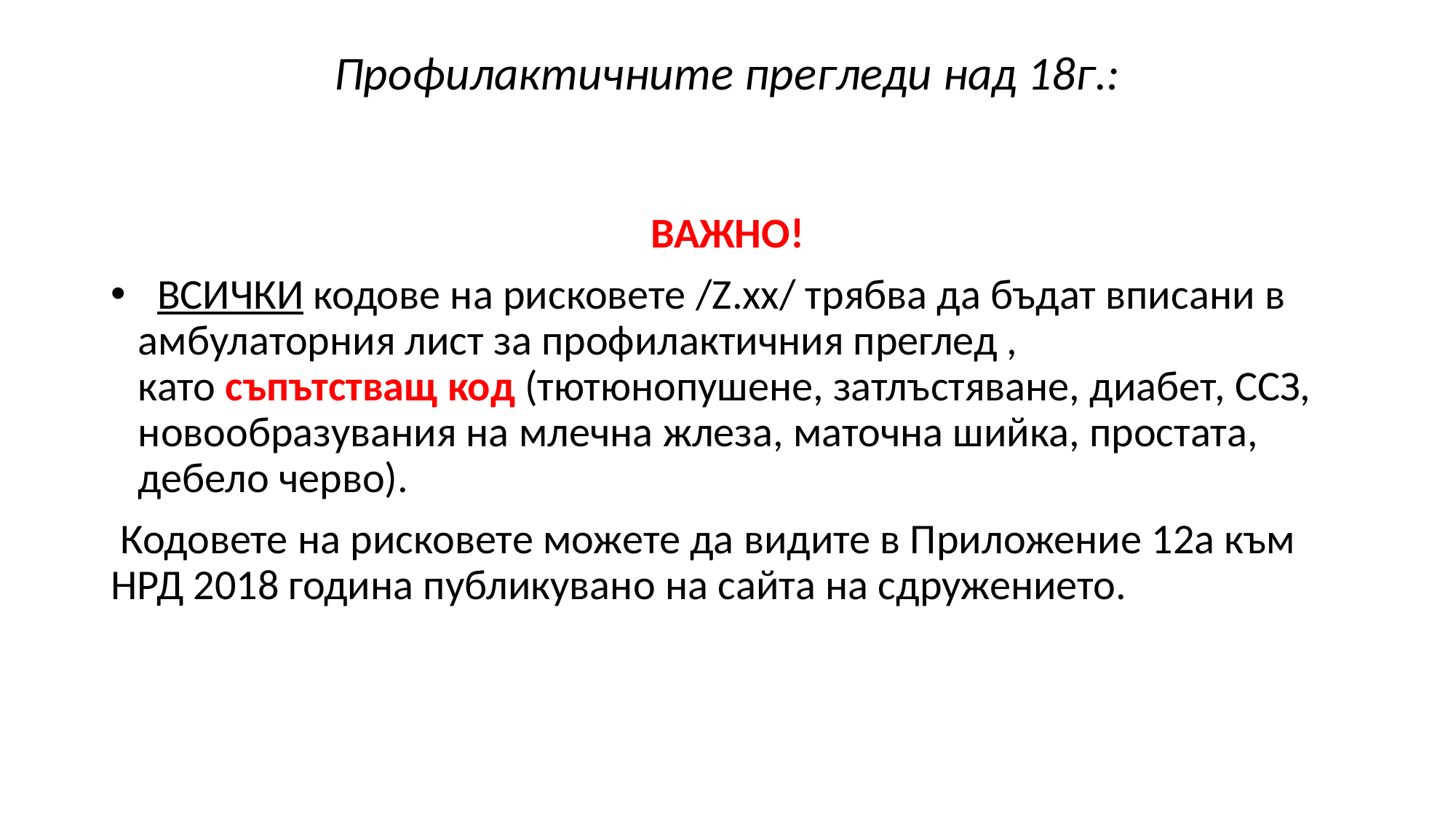

# Профилактичните прегледи над 18г.:

ВАЖНО!
  ВСИЧКИ кодове на рисковете /Z.хх/ трябва да бъдат вписани в амбулаторния лист за профилактичния преглед ,                            като съпътстващ код (тютюнопушене, затлъстяване, диабет, ССЗ, новообразувания на млечна жлеза, маточна шийка, простата, дебело черво).
 Кодовете на рисковете можете да видите в Приложение 12а към НРД 2018 година публикувано на сайта на сдружението.